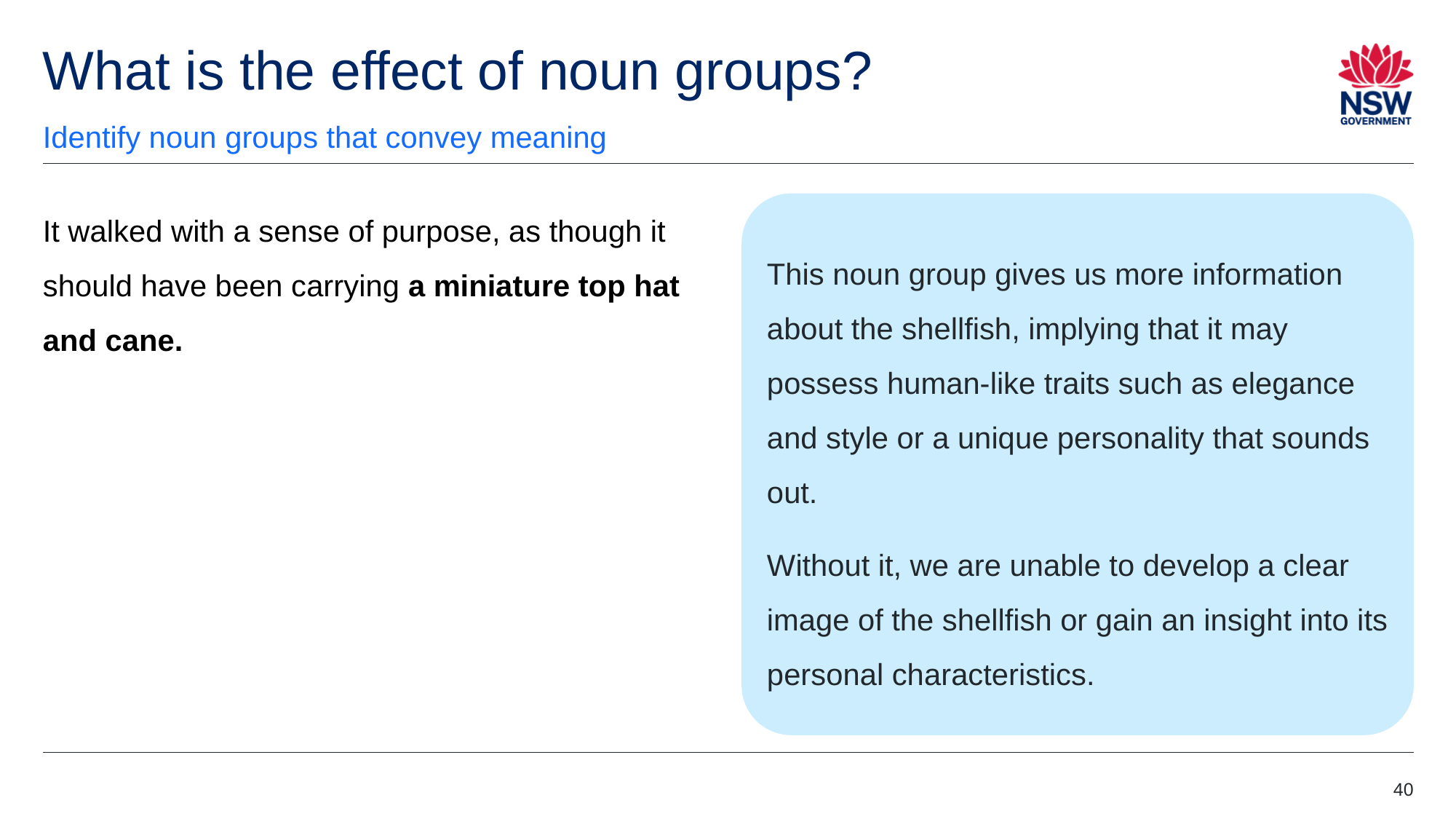

# What is the effect of noun groups?
Identify noun groups that convey meaning
It walked with a sense of purpose, as though it should have been carrying a miniature top hat and cane.
This noun group gives us more information about the shellfish, implying that it may possess human-like traits such as elegance and style or a unique personality that sounds out.
Without it, we are unable to develop a clear image of the shellfish or gain an insight into its personal characteristics.
40